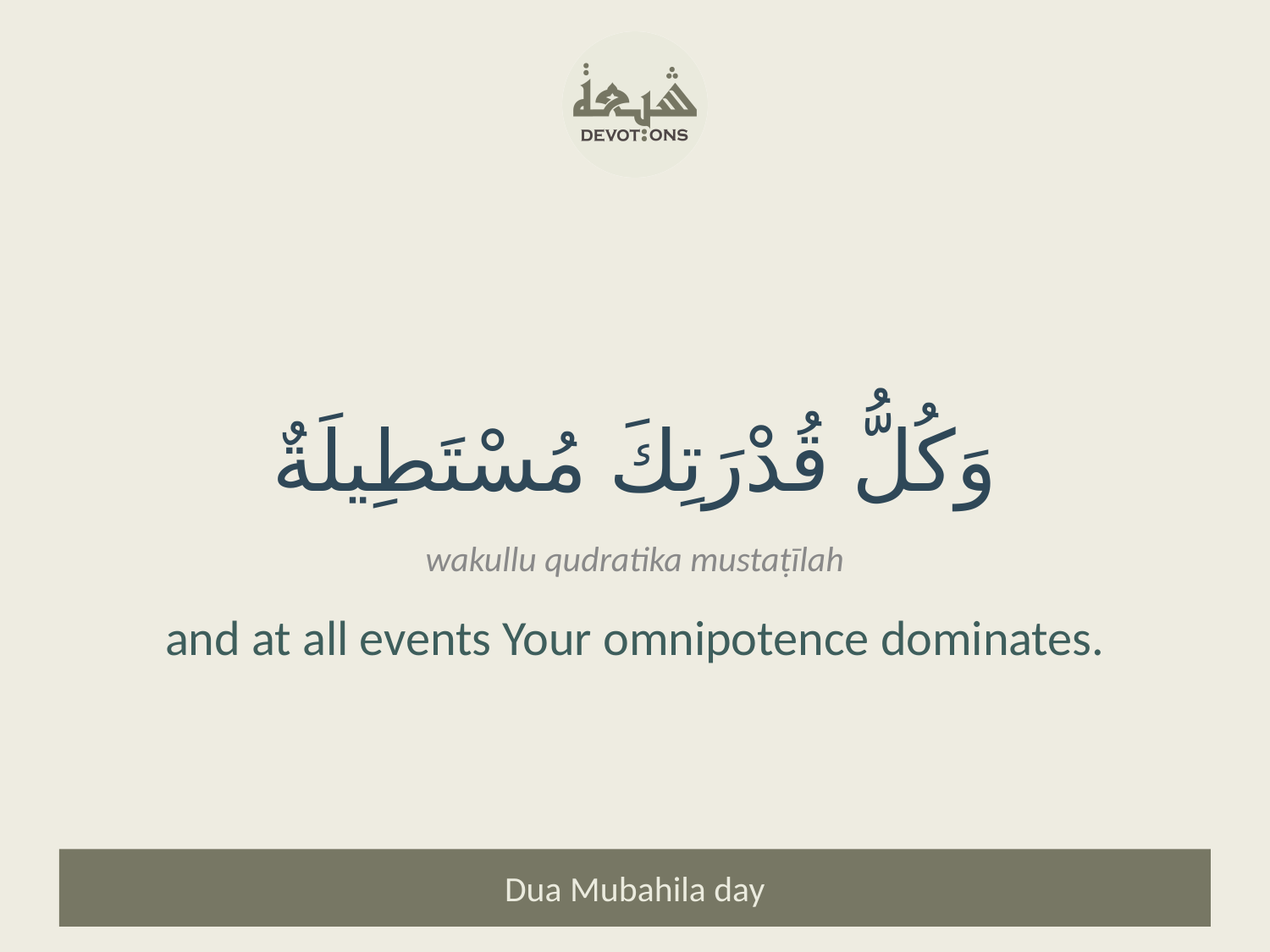

وَكُلُّ قُدْرَتِكَ مُسْتَطِيلَةٌ
wakullu qudratika mustaṭīlah
and at all events Your omnipotence dominates.
Dua Mubahila day